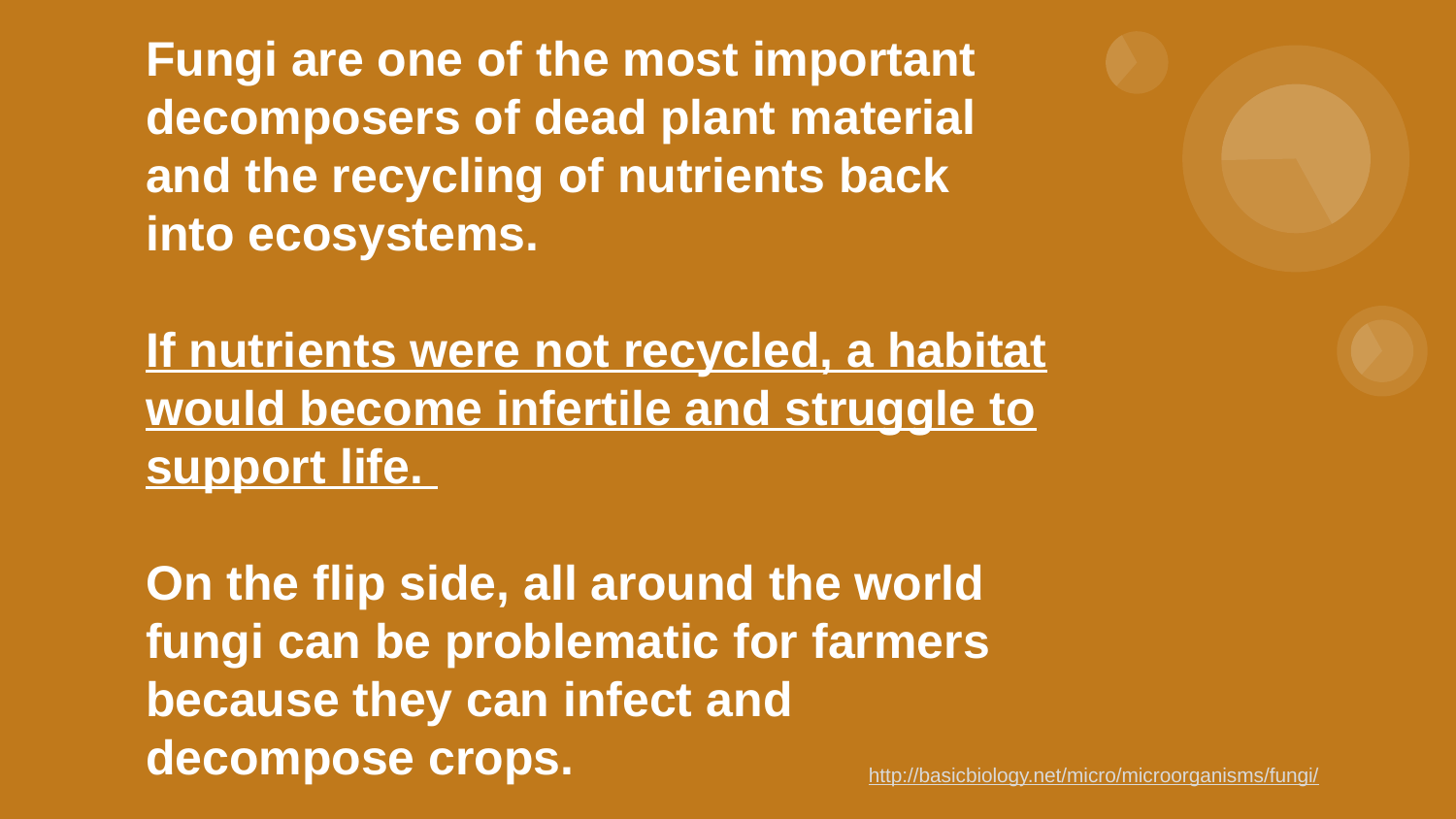

# Fungi are one of the most important decomposers of dead plant material and the recycling of nutrients back into ecosystems.

If nutrients were not recycled, a habitat would become infertile and struggle to support life.

On the flip side, all around the world fungi can be problematic for farmers because they can infect and decompose crops.
http://basicbiology.net/micro/microorganisms/fungi/